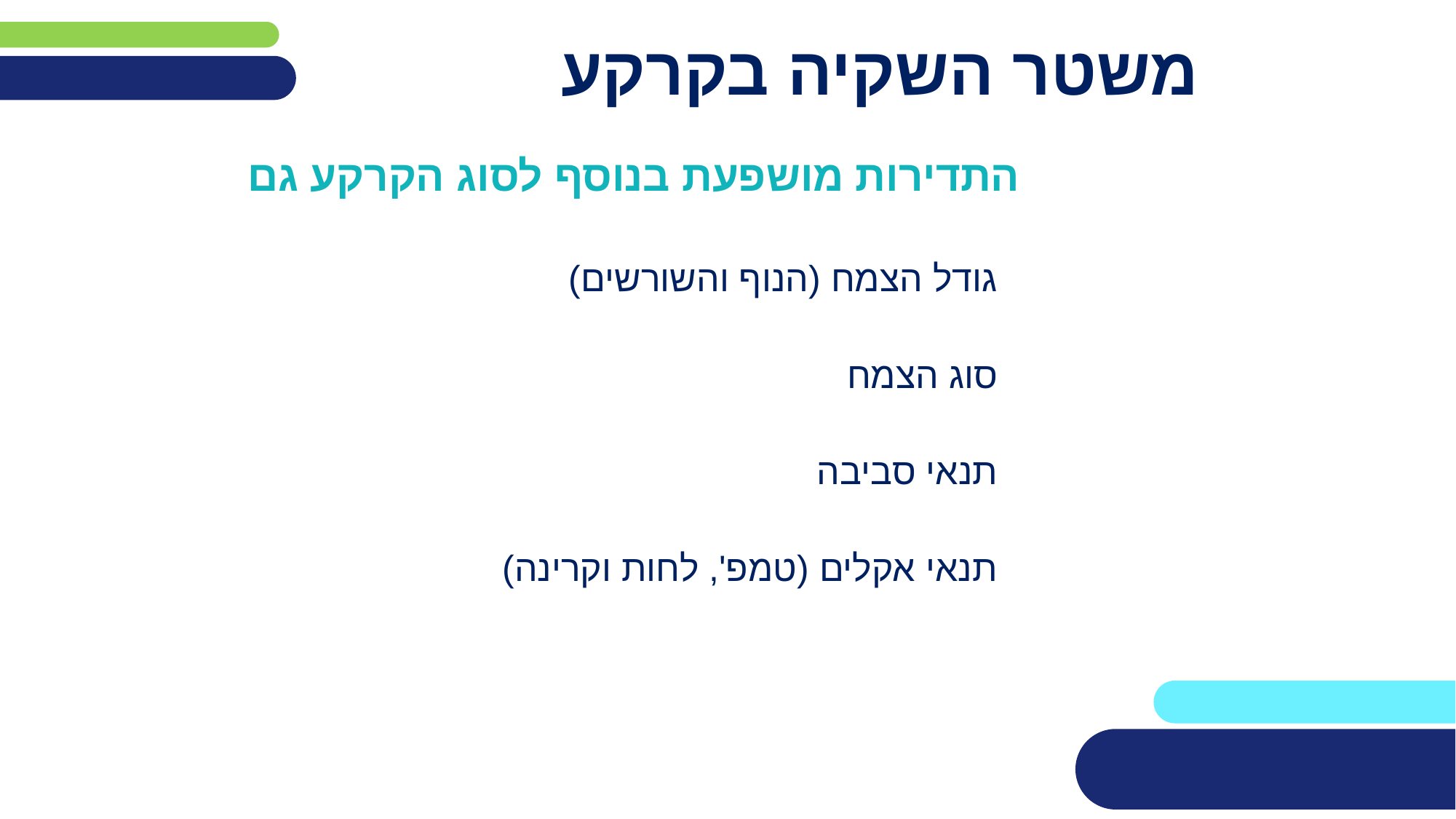

# משטר השקיה בקרקע
התדירות מושפעת בנוסף לסוג הקרקע גם
גודל הצמח (הנוף והשורשים)
סוג הצמח
תנאי סביבה
תנאי אקלים (טמפ', לחות וקרינה)